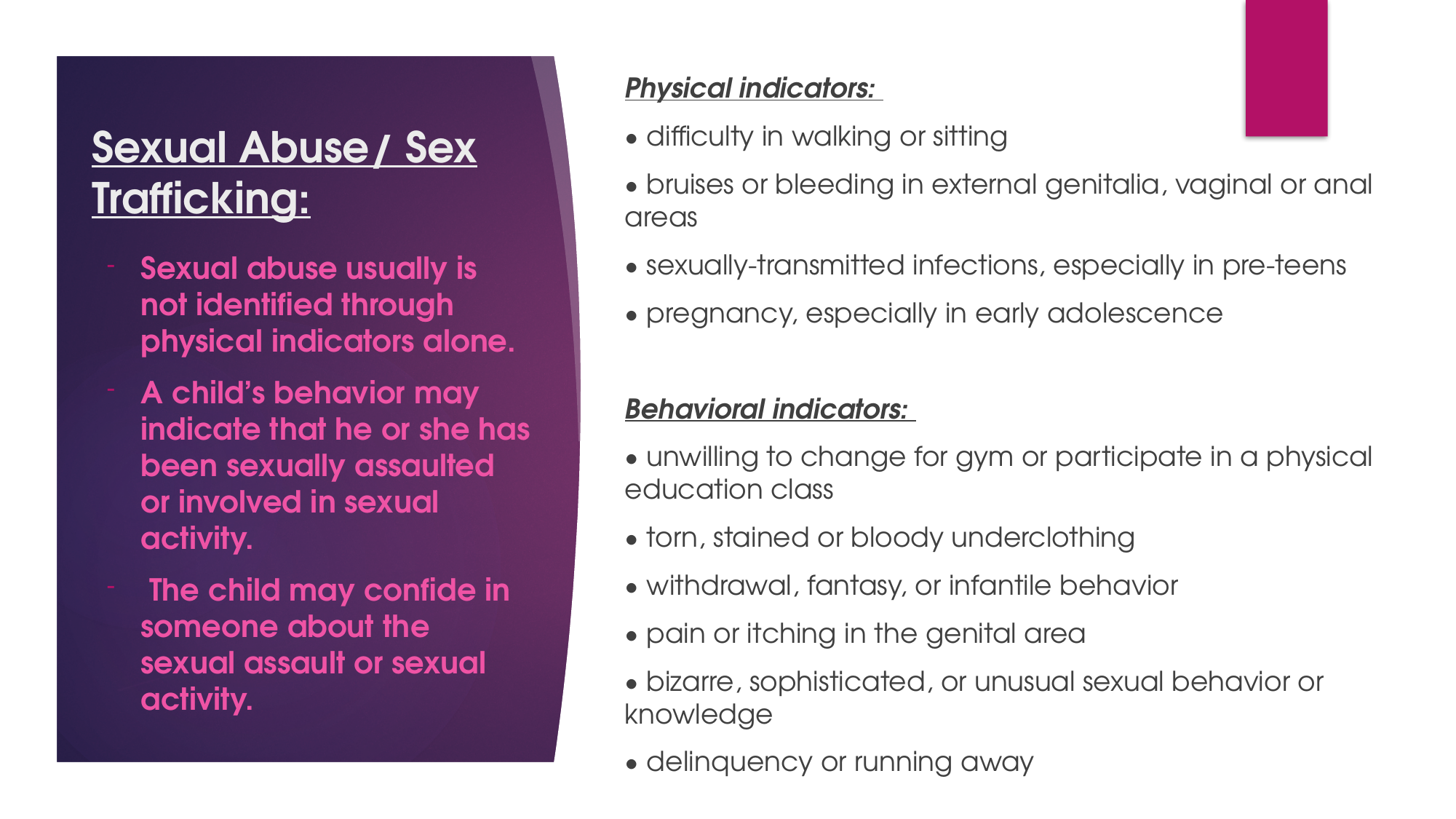

Physical indicators:
• difficulty in walking or sitting
• bruises or bleeding in external genitalia, vaginal or anal areas
• sexually-transmitted infections, especially in pre-teens
• pregnancy, especially in early adolescence

Behavioral indicators:
• unwilling to change for gym or participate in a physical education class
• torn, stained or bloody underclothing
• withdrawal, fantasy, or infantile behavior
• pain or itching in the genital area
• bizarre, sophisticated, or unusual sexual behavior or knowledge
• delinquency or running away
# Sexual Abuse/ Sex Trafficking:
Sexual abuse usually is not identified through physical indicators alone.
A child’s behavior may indicate that he or she has been sexually assaulted or involved in sexual activity.
 The child may confide in someone about the sexual assault or sexual activity.